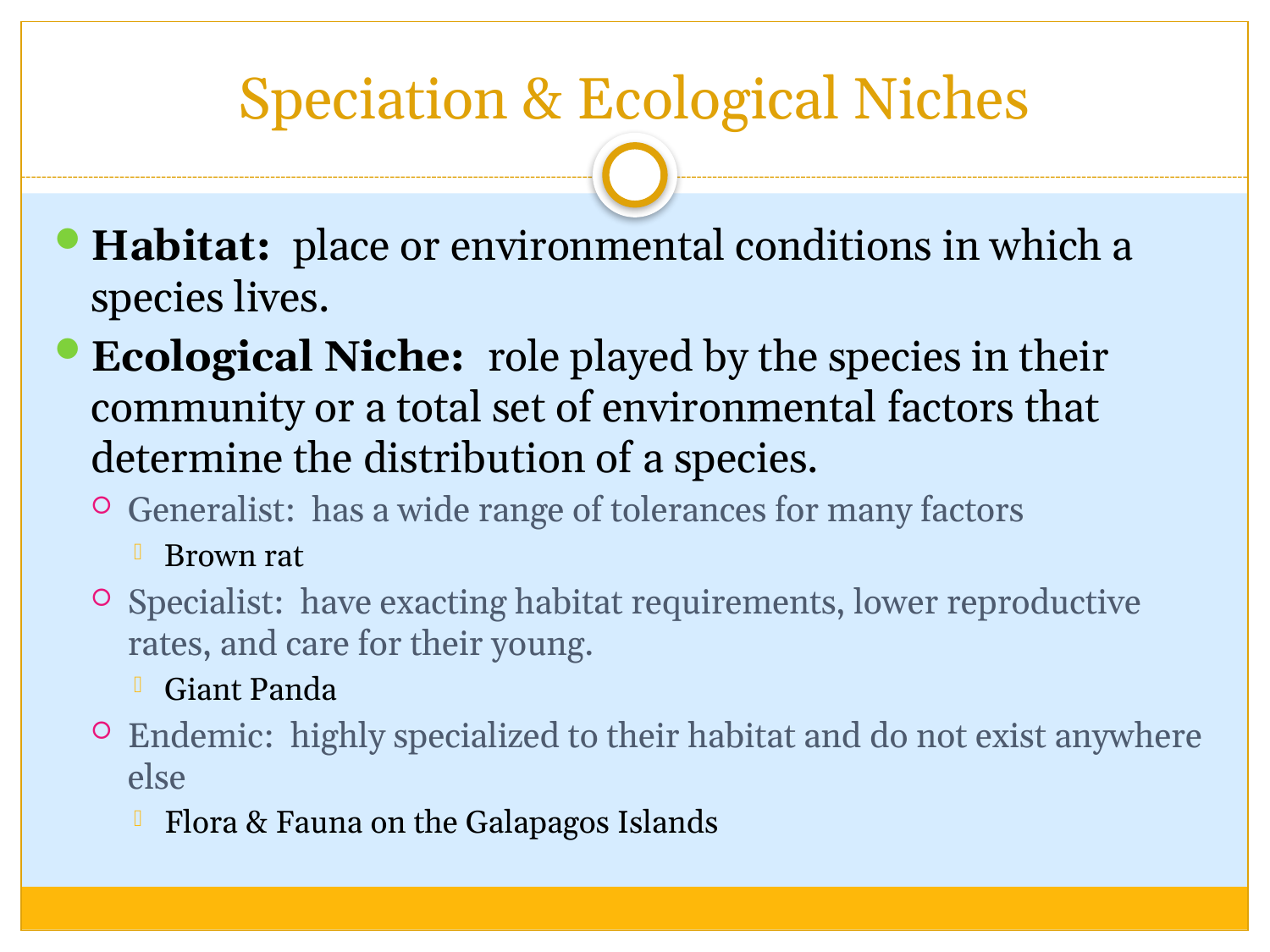

# Speciation & Ecological Niches
Habitat:  place or environmental conditions in which a species lives.
Ecological Niche:  role played by the species in their community or a total set of environmental factors that determine the distribution of a species.
Generalist:  has a wide range of tolerances for many factors
Brown rat
Specialist:  have exacting habitat requirements, lower reproductive rates, and care for their young.
Giant Panda
Endemic:  highly specialized to their habitat and do not exist anywhere else
Flora & Fauna on the Galapagos Islands